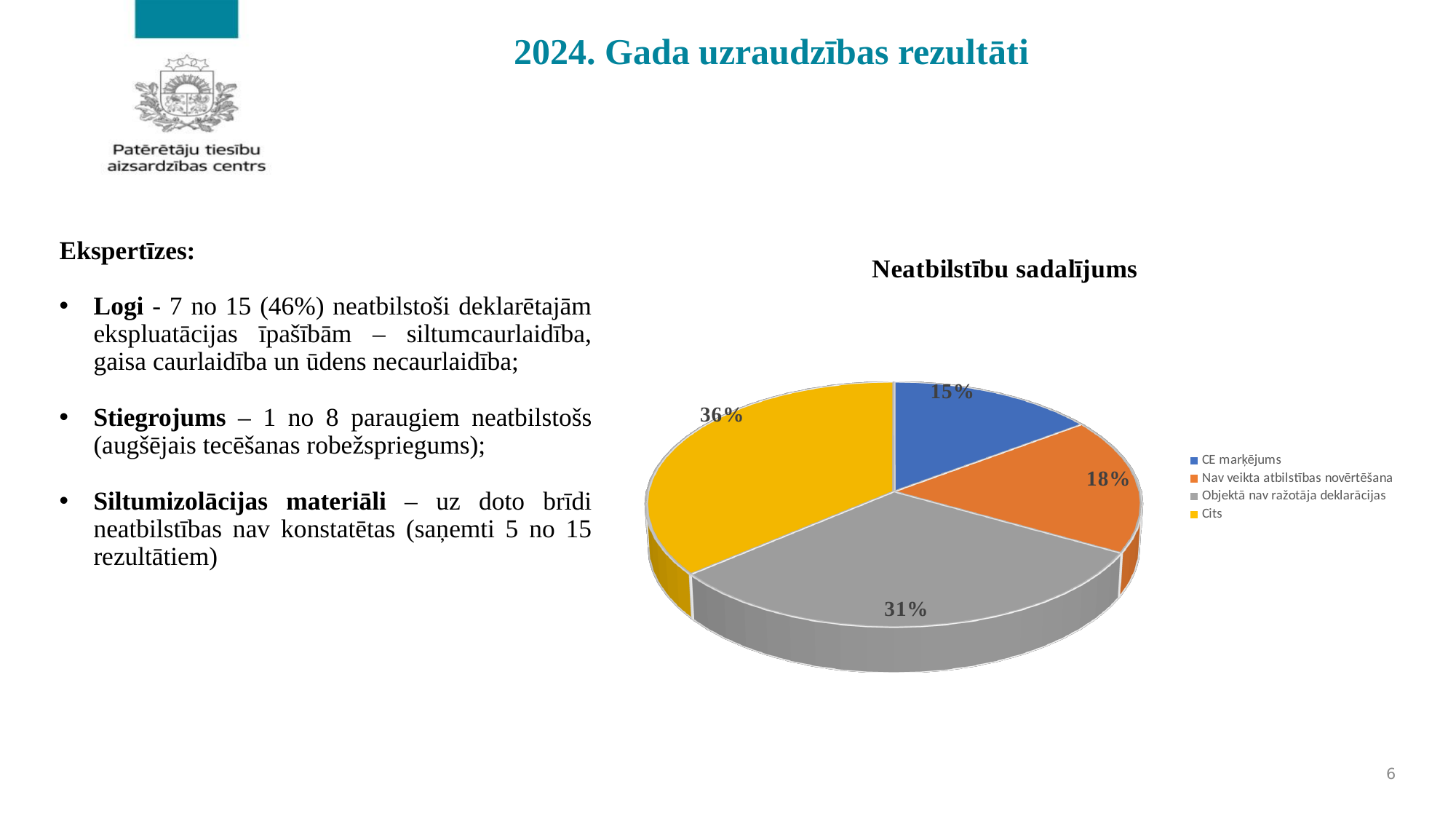

# 2024. Gada uzraudzības rezultāti
Ekspertīzes:

Logi - 7 no 15 (46%) neatbilstoši deklarētajām ekspluatācijas īpašībām – siltumcaurlaidība, gaisa caurlaidība un ūdens necaurlaidība;

Stiegrojums – 1 no 8 paraugiem neatbilstošs (augšējais tecēšanas robežspriegums);

Siltumizolācijas materiāli – uz doto brīdi neatbilstības nav konstatētas (saņemti 5 no 15 rezultātiem)

[unsupported chart]

6